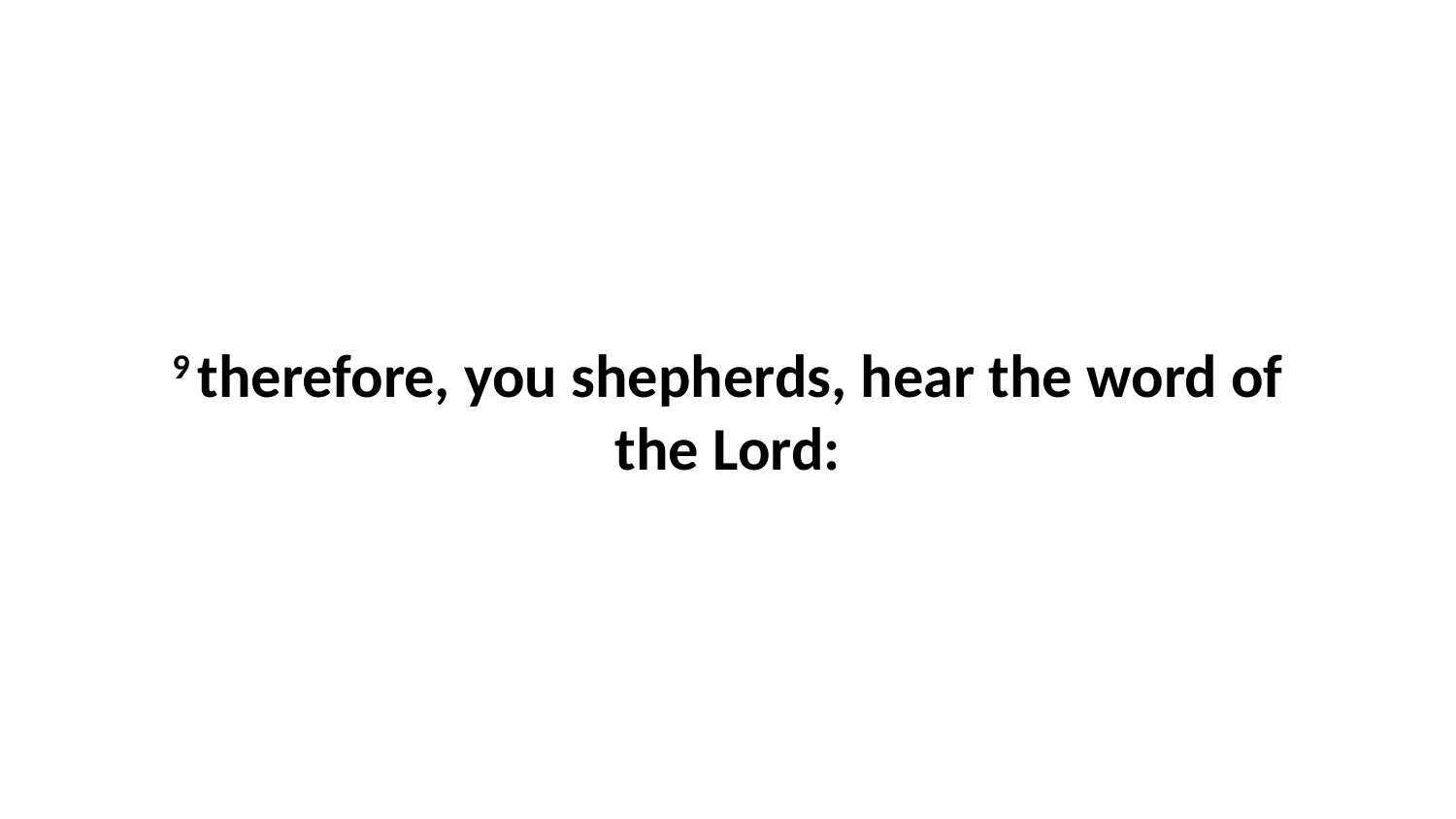

9 therefore, you shepherds, hear the word of the Lord: